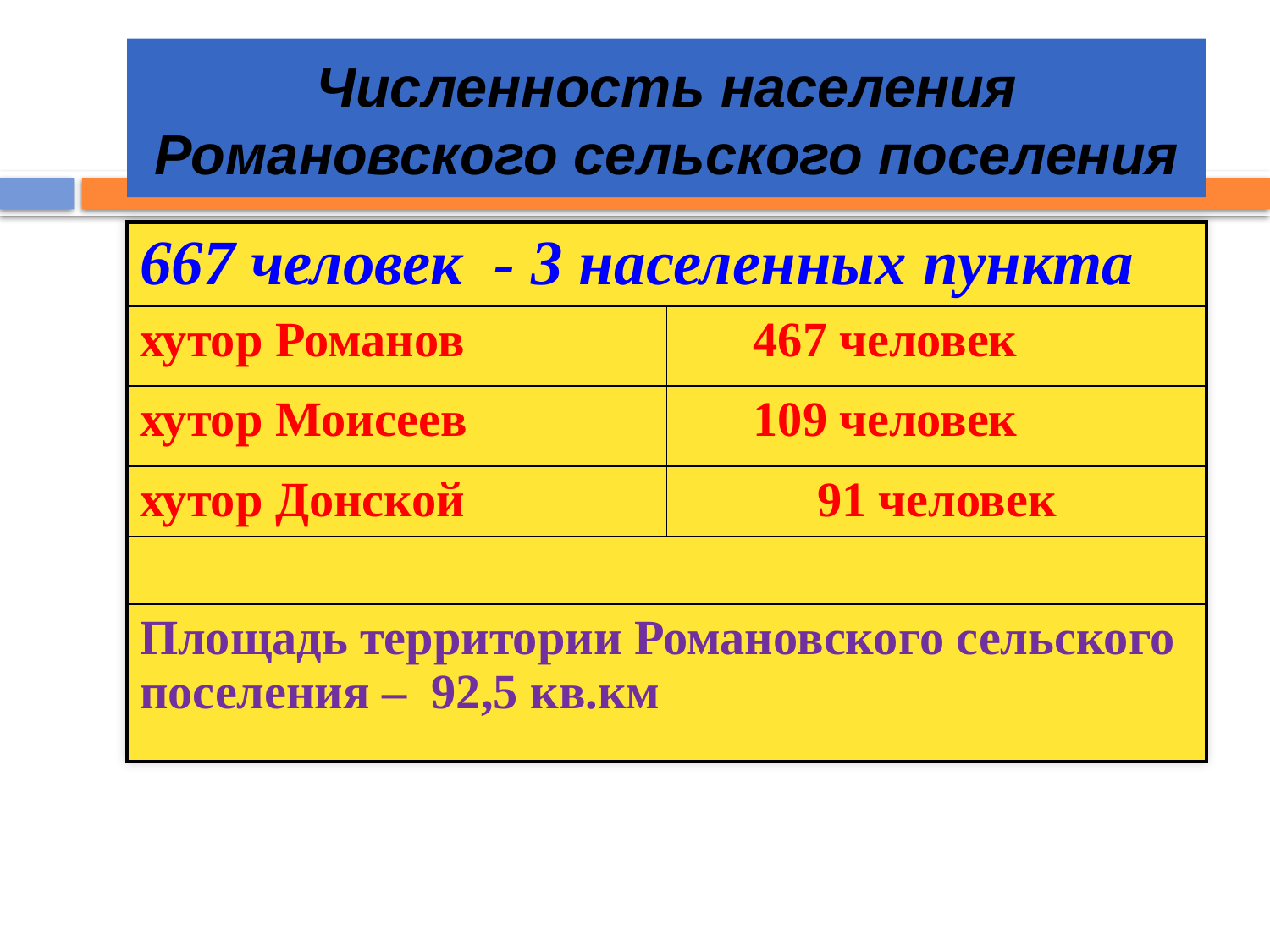

# Численность населения Романовского сельского поселения
| 667 человек - 3 населенных пункта |  |
| --- | --- |
| хутор Романов | 467 человек |
| хутор Моисеев | 109 человек |
| хутор Донской | 91 человек |
|  |  |
| Площадь территории Романовского сельского поселения – 92,5 кв.км |  |